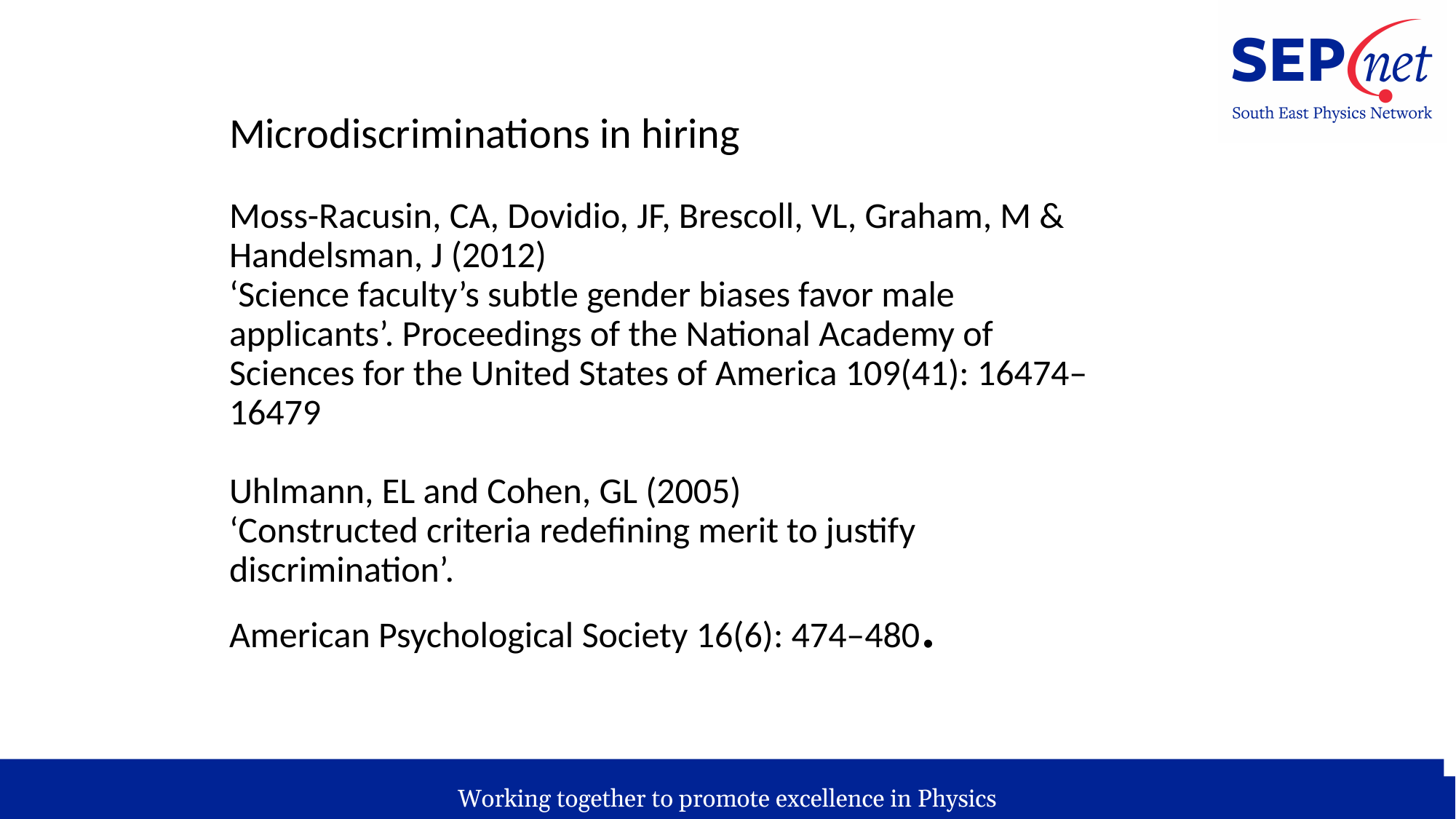

# Microdiscriminations in hiring Moss-Racusin, CA, Dovidio, JF, Brescoll, VL, Graham, M & Handelsman, J (2012) ‘Science faculty’s subtle gender biases favor male applicants’. Proceedings of the National Academy of Sciences for the United States of America 109(41): 16474–16479 Uhlmann, EL and Cohen, GL (2005) ‘Constructed criteria redefining merit to justify discrimination’. American Psychological Society 16(6): 474–480.